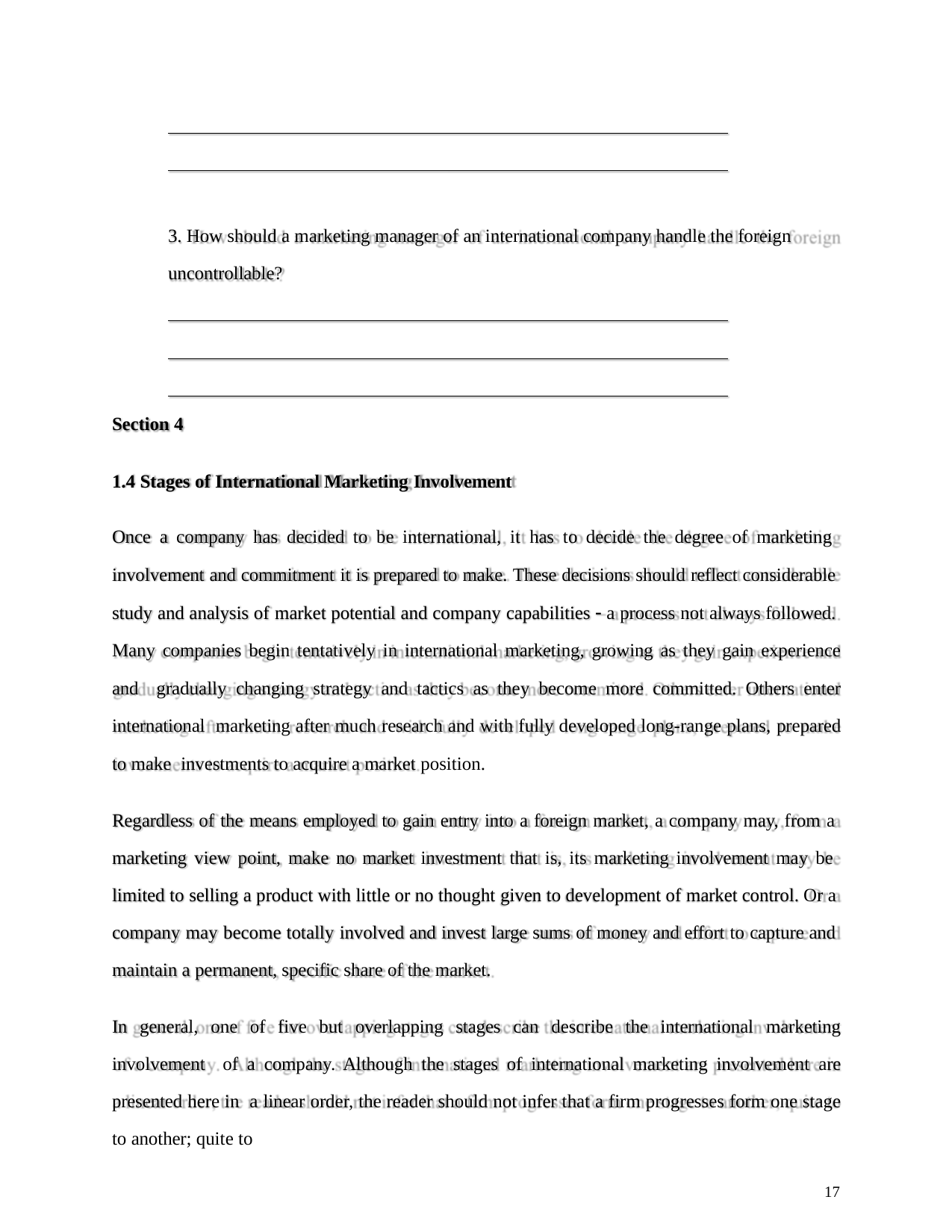

3. How should a marketing manager of an international company handle the foreign
uncontrollable?

Section 4

1.4 Stages of International Marketing Involvement
Once a company has decided to be international, it has to decide the degree of marketing  involvement and commitment it is prepared to make. These decisions should reflect considerable  study and analysis of market potential and company capabilities − a process not always followed.  Many companies begin tentatively in international marketing, growing as they gain experience and  gradually changing strategy and tactics as they become more committed. Others enter international  marketing after much research and with fully developed long-range plans, prepared to make  investments to acquire a market position.

Regardless of the means employed to gain entry into a foreign market, a company may, from a  marketing view point, make no market investment that is, its marketing involvement may be  limited to selling a product with little or no thought given to development of market control. Or a  company may become totally involved and invest large sums of money and effort to capture and  maintain a permanent, specific share of the market.

In general, one of five but overlapping stages can describe the international marketing involvement  of a company. Although the stages of international marketing involvement are presented here in  a linear order, the reader should not infer that a firm progresses form one stage to another; quite to

17